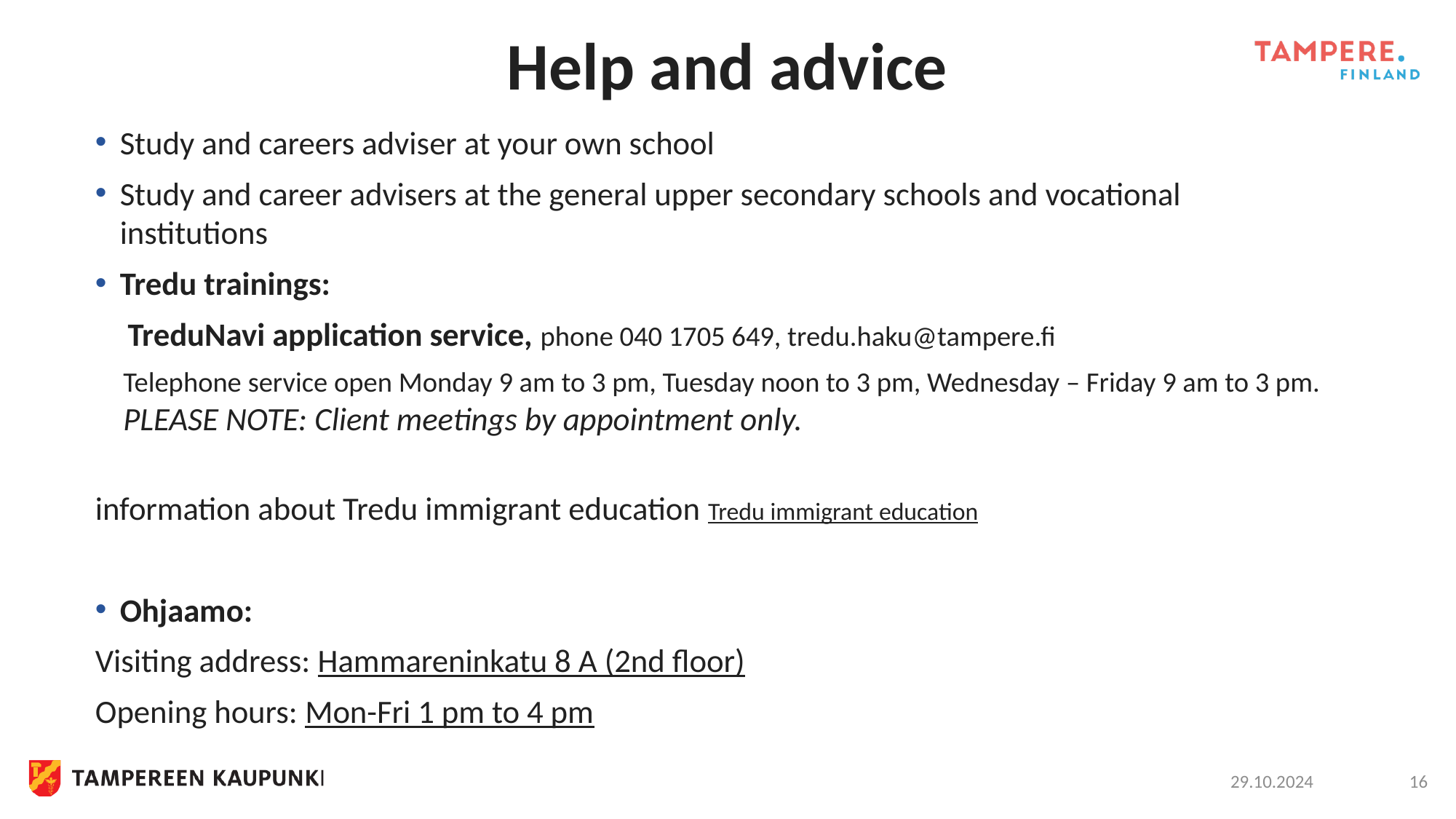

# Help and advice
Study and careers adviser at your own school
Study and career advisers at the general upper secondary schools and vocational institutions
Tredu trainings:
 TreduNavi application service, phone 040 1705 649, tredu.haku@tampere.fi
 Telephone service open Monday 9 am to 3 pm, Tuesday noon to 3 pm, Wednesday – Friday 9 am to 3 pm.
 PLEASE NOTE: Client meetings by appointment only.
information about Tredu immigrant education Tredu immigrant education

Ohjaamo:
Visiting address: Hammareninkatu 8 A (2nd floor)
Opening hours: Mon-Fri 1 pm to 4 pm

29.10.2024
16